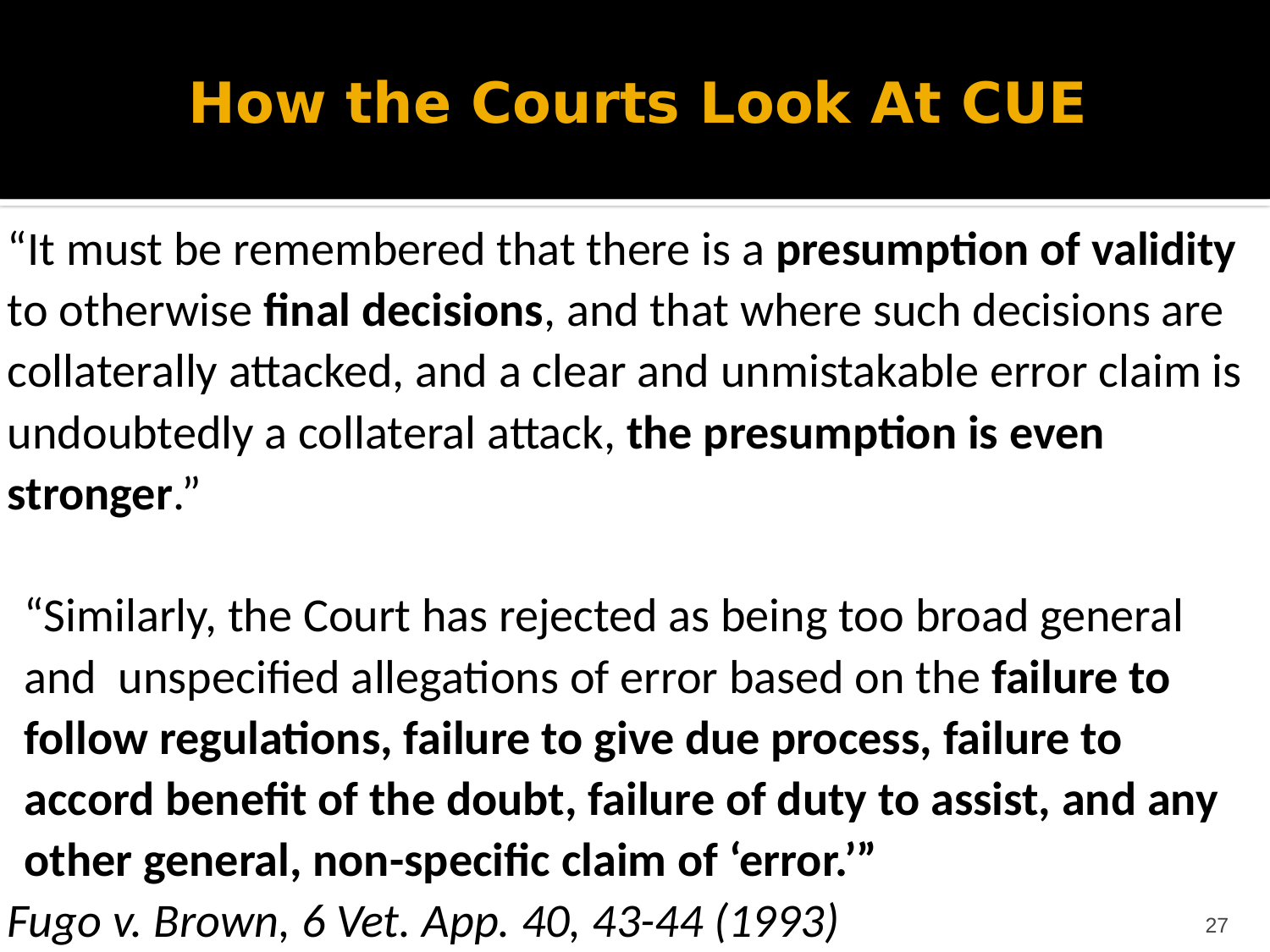

# How the Courts Look At CUE
“It must be remembered that there is a presumption of validity to otherwise final decisions, and that where such decisions are collaterally attacked, and a clear and unmistakable error claim is undoubtedly a collateral attack, the presumption is even stronger.”

“Similarly, the Court has rejected as being too broad general and  unspecified allegations of error based on the failure to follow regulations, failure to give due process, failure to  accord benefit of the doubt, failure of duty to assist, and any other general, non-specific claim of ‘error.’”
Fugo v. Brown, 6 Vet. App. 40, 43-44 (1993)

27